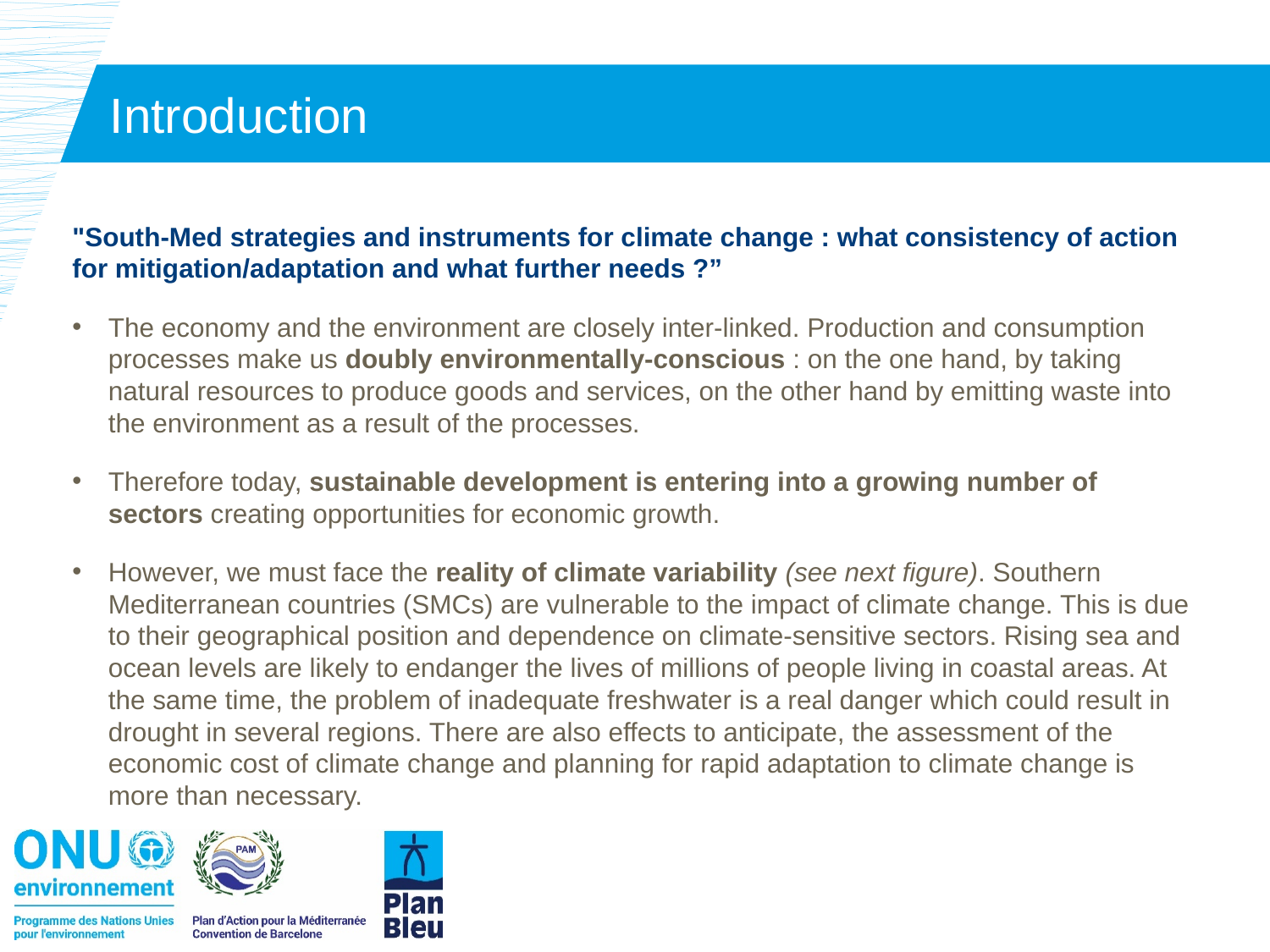

# Introduction
"South-Med strategies and instruments for climate change : what consistency of action for mitigation/adaptation and what further needs ?”
The economy and the environment are closely inter-linked. Production and consumption processes make us doubly environmentally-conscious : on the one hand, by taking natural resources to produce goods and services, on the other hand by emitting waste into the environment as a result of the processes.
Therefore today, sustainable development is entering into a growing number of sectors creating opportunities for economic growth.
However, we must face the reality of climate variability (see next figure). Southern Mediterranean countries (SMCs) are vulnerable to the impact of climate change. This is due to their geographical position and dependence on climate-sensitive sectors. Rising sea and ocean levels are likely to endanger the lives of millions of people living in coastal areas. At the same time, the problem of inadequate freshwater is a real danger which could result in drought in several regions. There are also effects to anticipate, the assessment of the economic cost of climate change and planning for rapid adaptation to climate change is more than necessary.